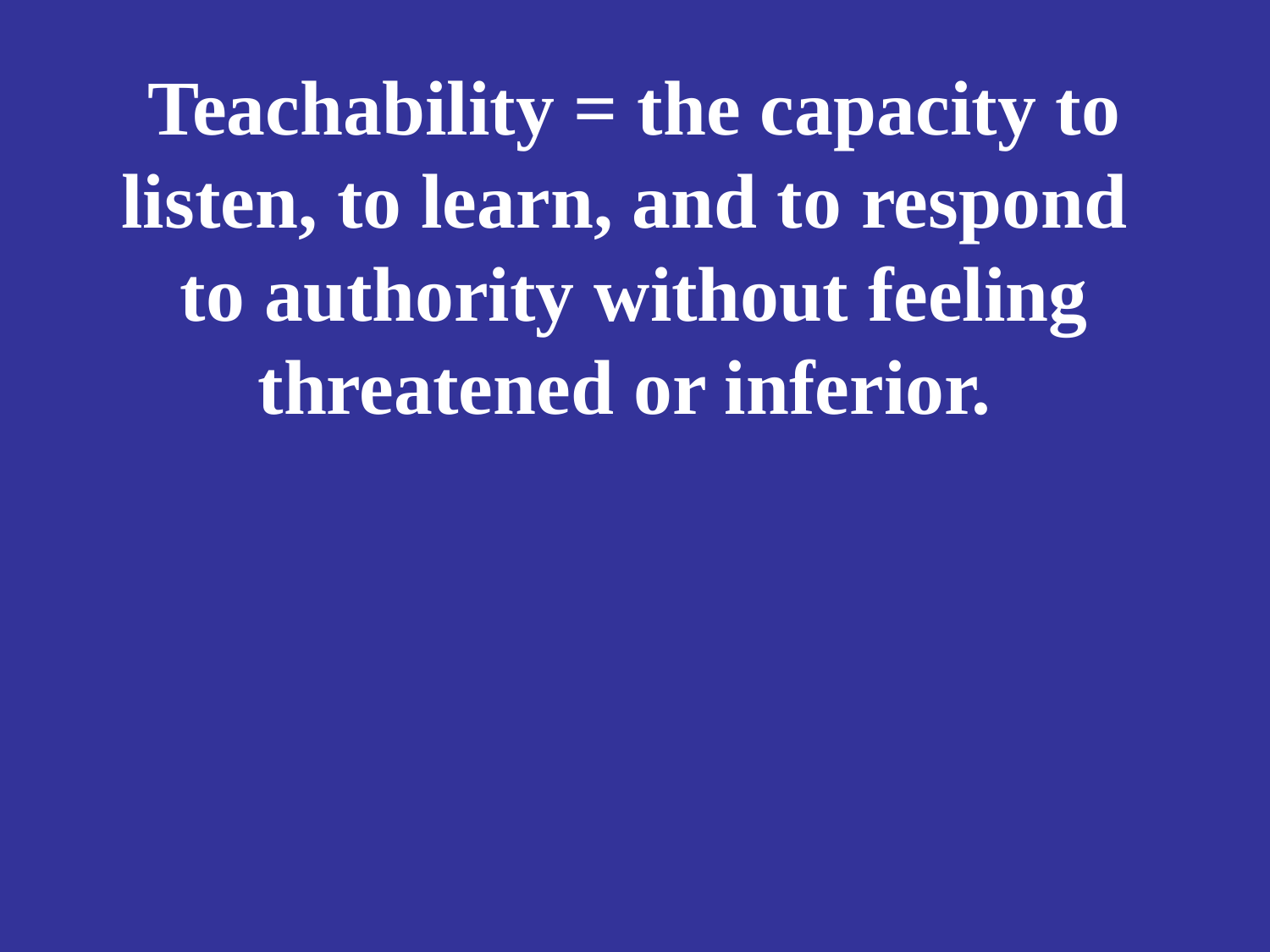

# Teachability = the capacity to listen, to learn, and to respond to authority without feeling threatened or inferior.